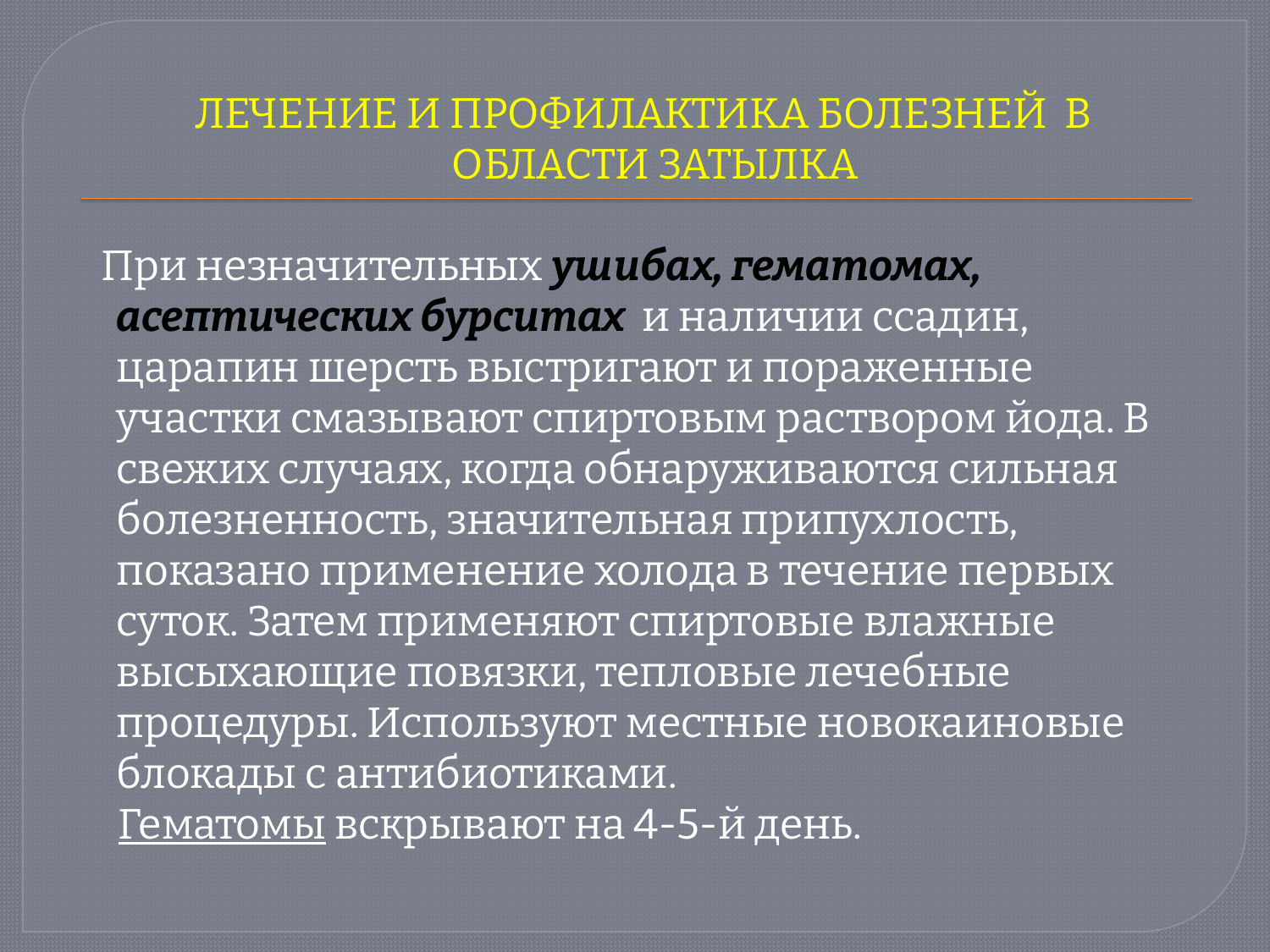

ЛЕЧЕНИЕ И ПРОФИЛАКТИКА БОЛЕЗНЕЙ  В ОБЛАСТИ ЗАТЫЛКА

   При незначительных ушибах, гематомах, асептических бурситах  и наличии ссадин, царапин шерсть выстригают и пораженные участки смазывают спиртовым раствором йода. В свежих случаях, когда обнаруживаются сильная болезненность, значительная припухлость, показано применение холода в течение первых суток. Затем применяют спиртовые влажные высыхающие повязки, тепловые лечебные процедуры. Используют местные новокаиновые блокады с антибиотиками.
     Гематомы вскрывают на 4-5-й день.